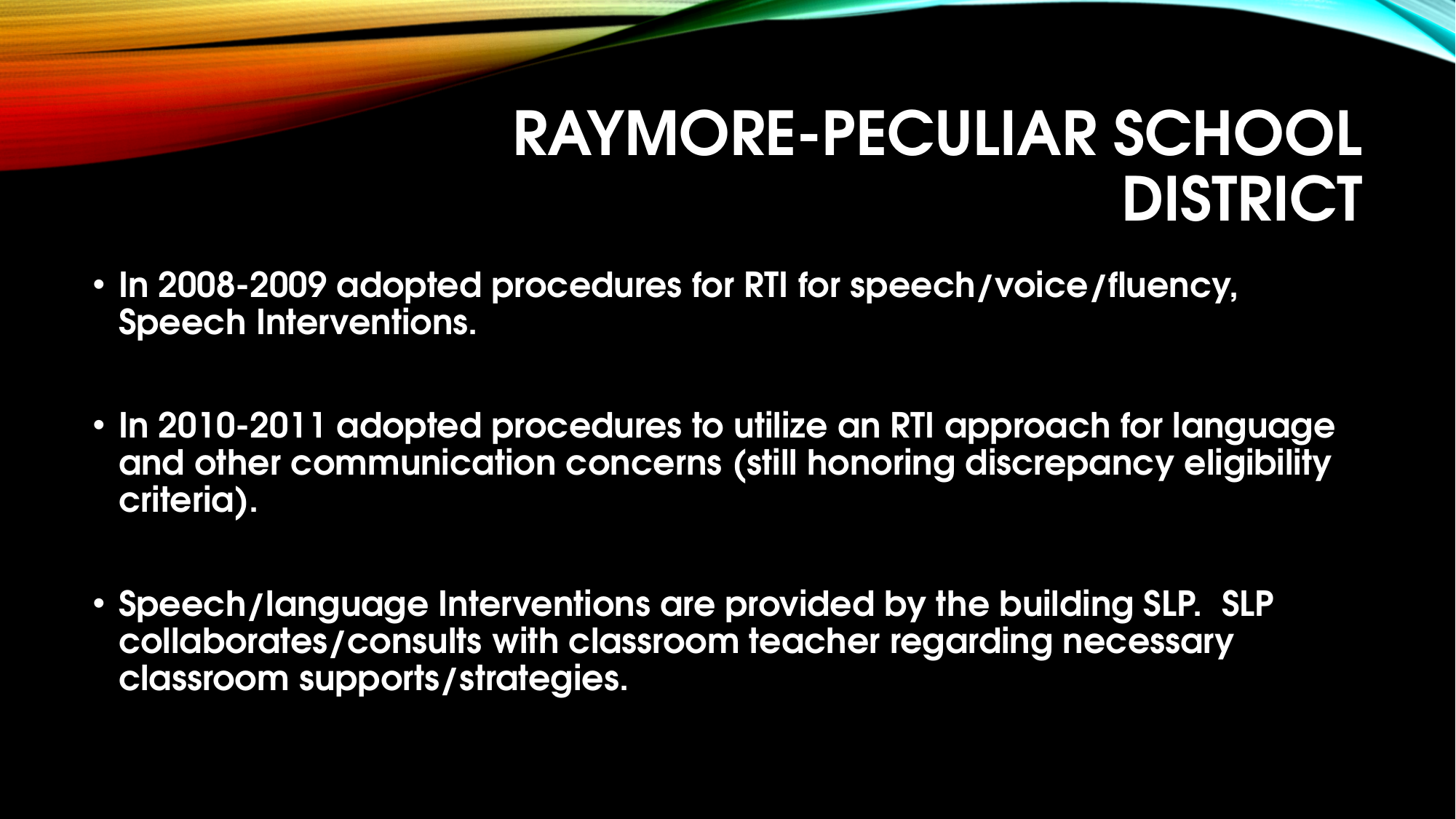

# Raymore-peculiar school district
In 2008-2009 adopted procedures for RTI for speech/voice/fluency, Speech Interventions.

In 2010-2011 adopted procedures to utilize an RTI approach for language and other communication concerns (still honoring discrepancy eligibility criteria).

Speech/language Interventions are provided by the building SLP.  SLP collaborates/consults with classroom teacher regarding necessary classroom supports/strategies.